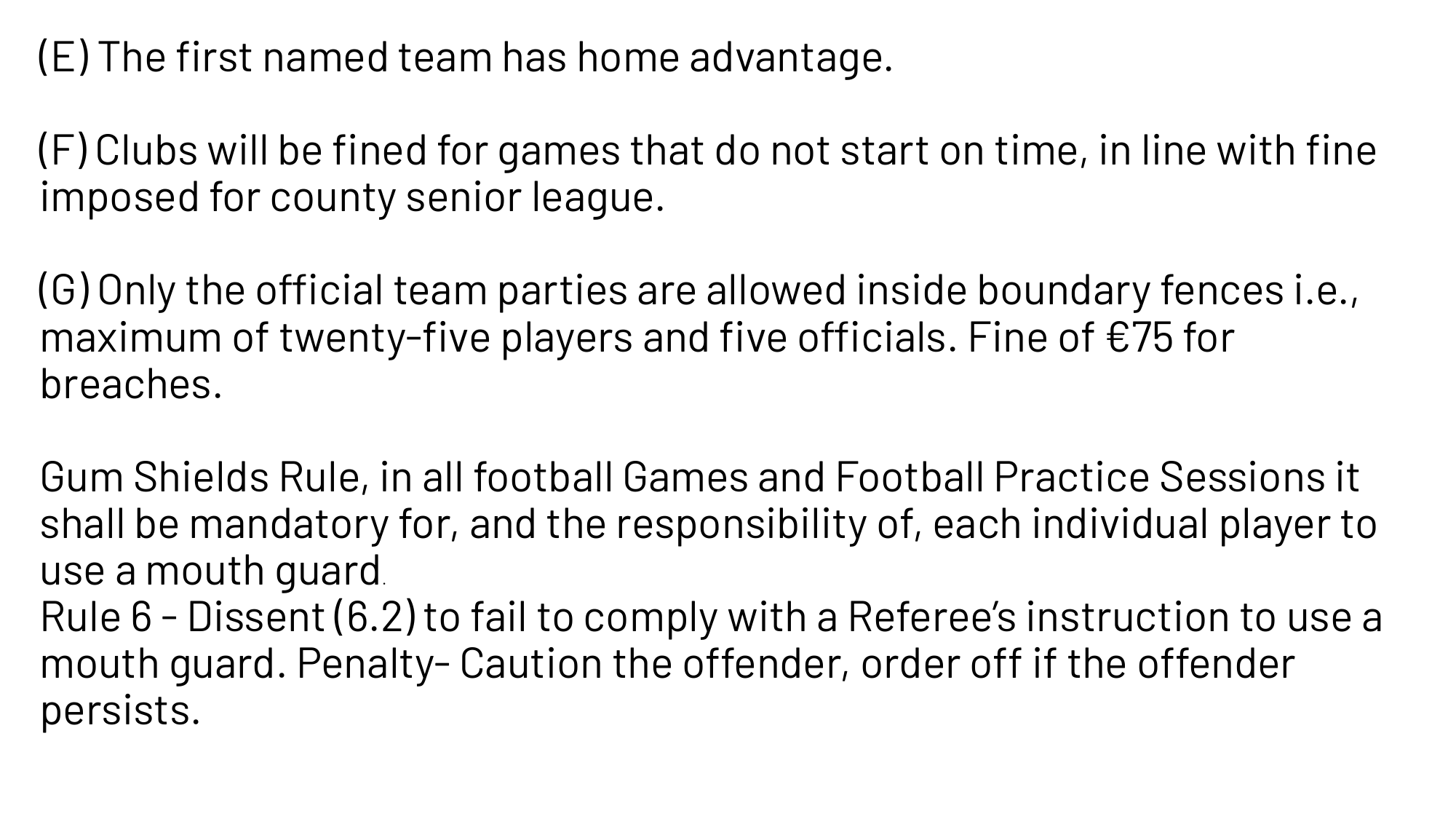

# (E) The first named team has home advantage. (F) Clubs will be fined for games that do not start on time, in line with fine imposed for county senior league. (G) Only the official team parties are allowed inside boundary fences i.e., maximum of twenty-five players and five officials. Fine of €75 for breaches. Gum Shields Rule, in all football Games and Football Practice Sessions it shall be mandatory for, and the responsibility of, each individual player to use a mouth guard. Rule 6 - Dissent (6.2) to fail to comply with a Referee’s instruction to use a mouth guard. Penalty- Caution the offender, order off if the offender persists.